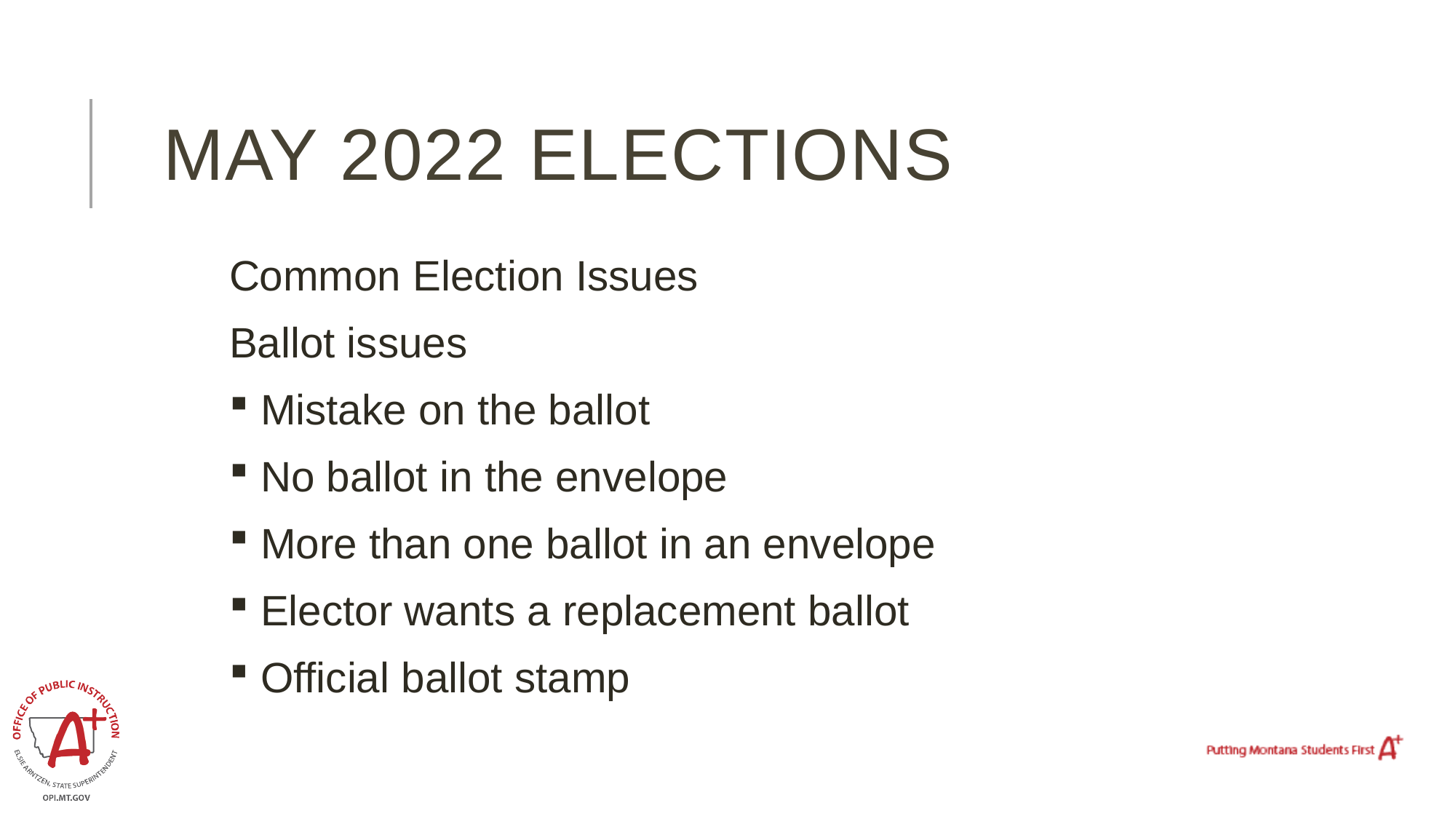

# May 2022 Elections
Common Election Issues
Ballot issues
 Mistake on the ballot
 No ballot in the envelope
 More than one ballot in an envelope
 Elector wants a replacement ballot
 Official ballot stamp